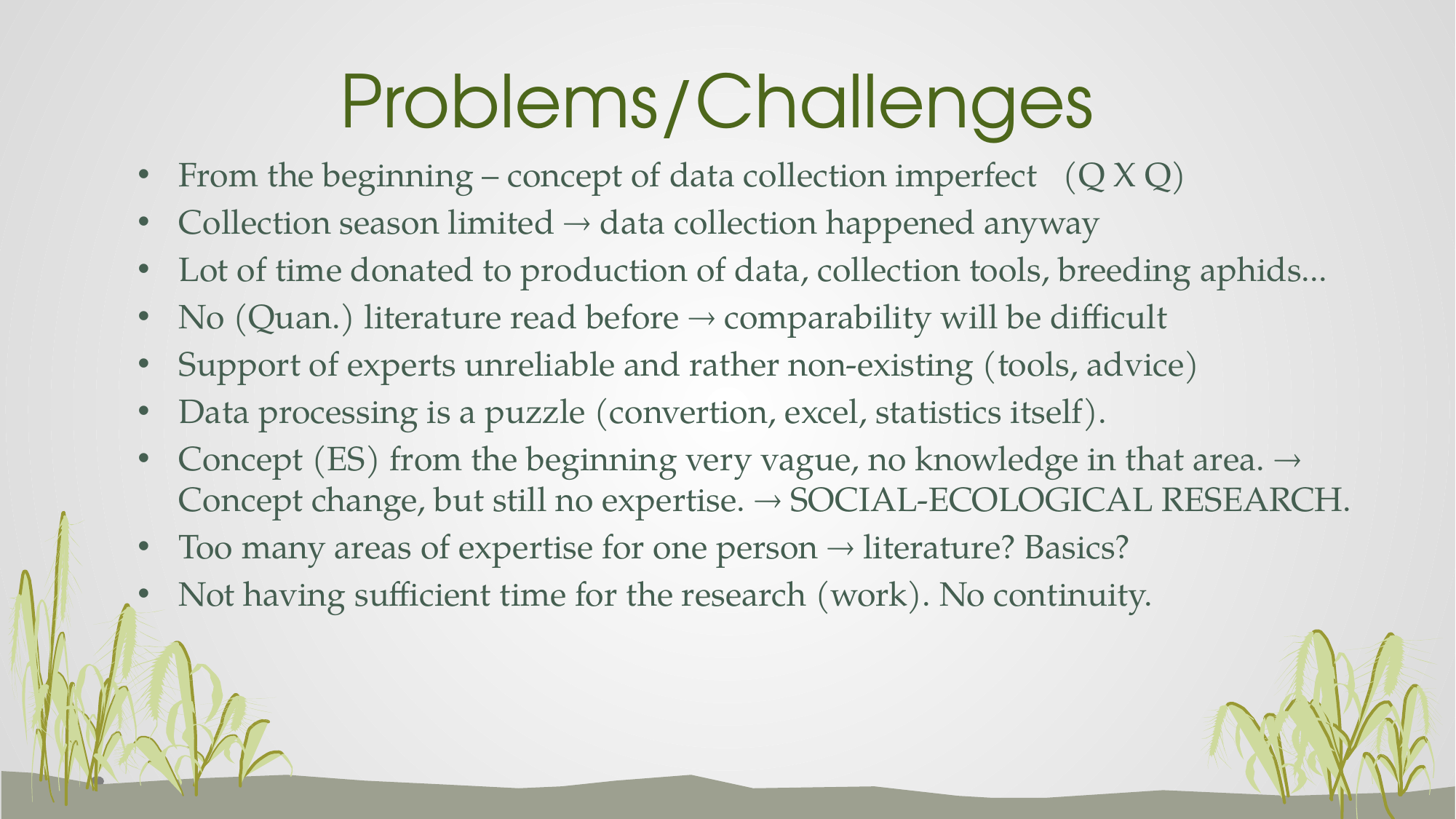

# Problems/Challenges
From the beginning – concept of data collection imperfect   (Q X Q)
Collection season limited → data collection happened anyway
Lot of time donated to production of data, collection tools, breeding aphids...
No (Quan.) literature read before → comparability will be difficult
Support of experts unreliable and rather non-existing (tools, advice)
Data processing is a puzzle (convertion, excel, statistics itself).
Concept (ES) from the beginning very vague, no knowledge in that area. → Concept change, but still no expertise. → SOCIAL-ECOLOGICAL RESEARCH.
Too many areas of expertise for one person → literature? Basics?
Not having sufficient time for the research (work). No continuity.